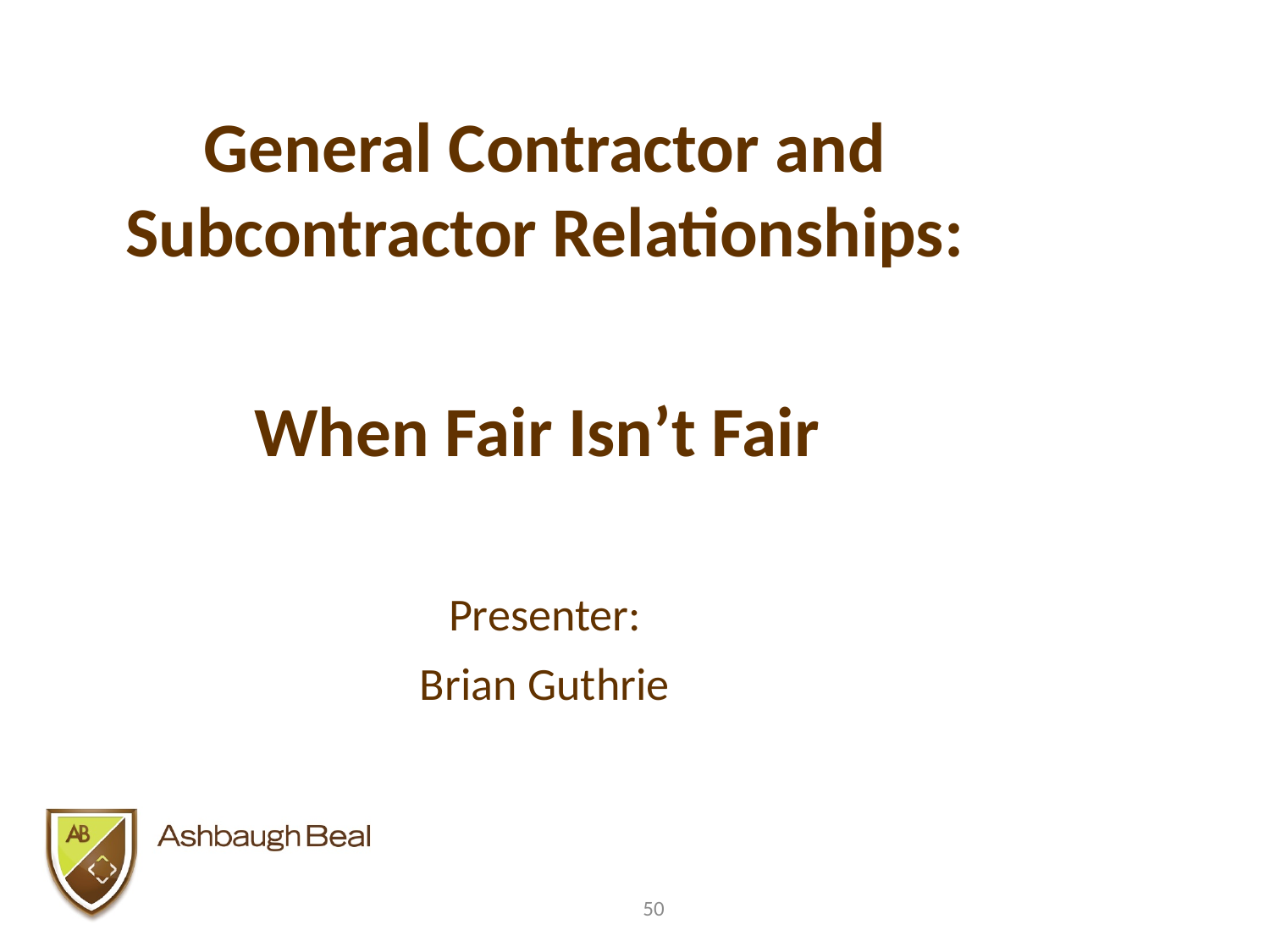

General Contractor and Subcontractor Relationships:

When Fair Isn’t Fair

Presenter:
Brian Guthrie

50